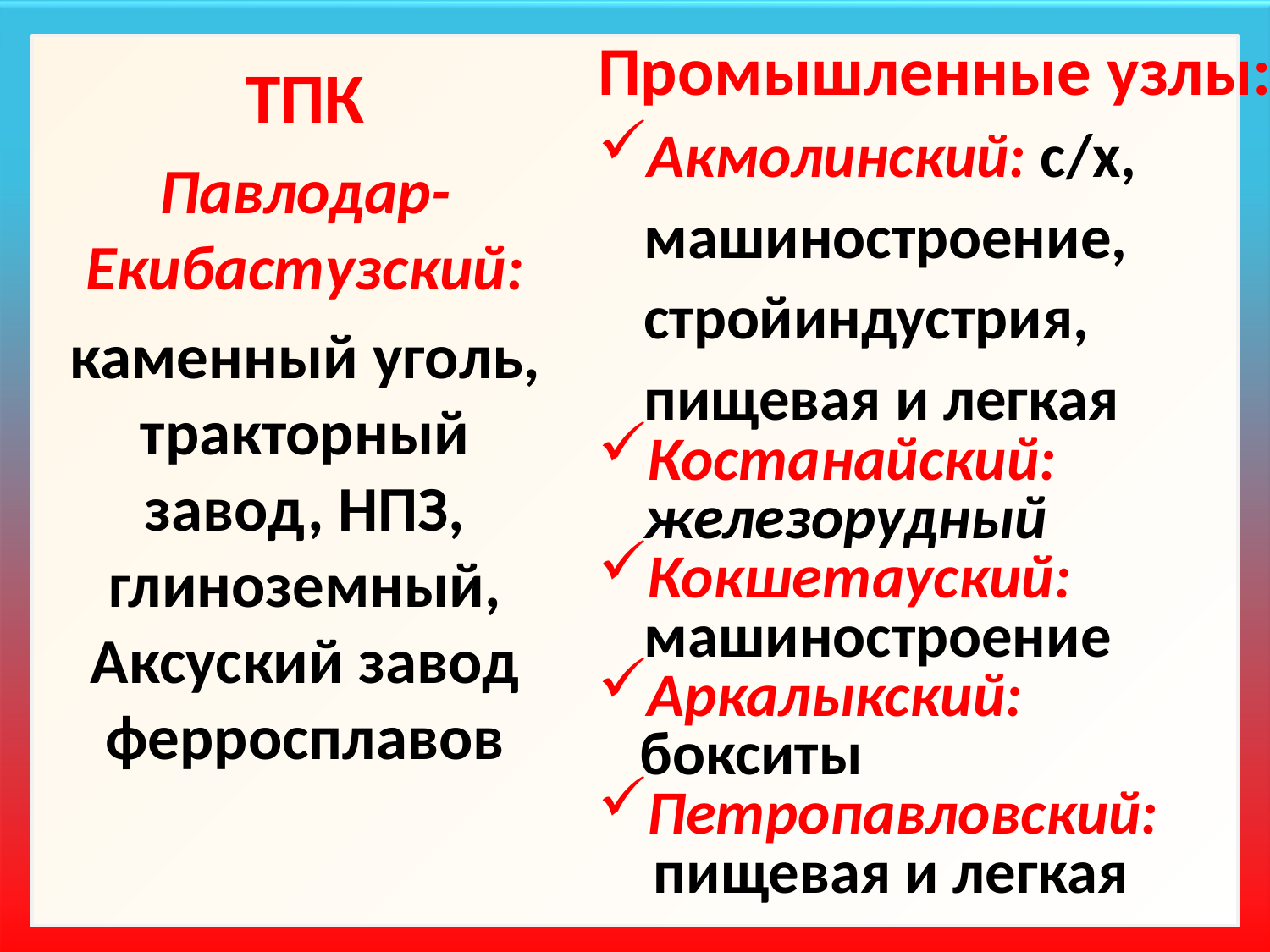

Промышленные узлы:
Акмолинский: с/х, машиностроение, стройиндустрия, пищевая и легкая
Костанайский: железорудный
Кокшетауский: машиностроение
Аркалыкский:
   бокситы
Петропавловский:
    пищевая и легкая

ТПК
Павлодар-Екибастузский:
каменный уголь, тракторный завод, НПЗ, глиноземный, Аксуский завод ферросплавов